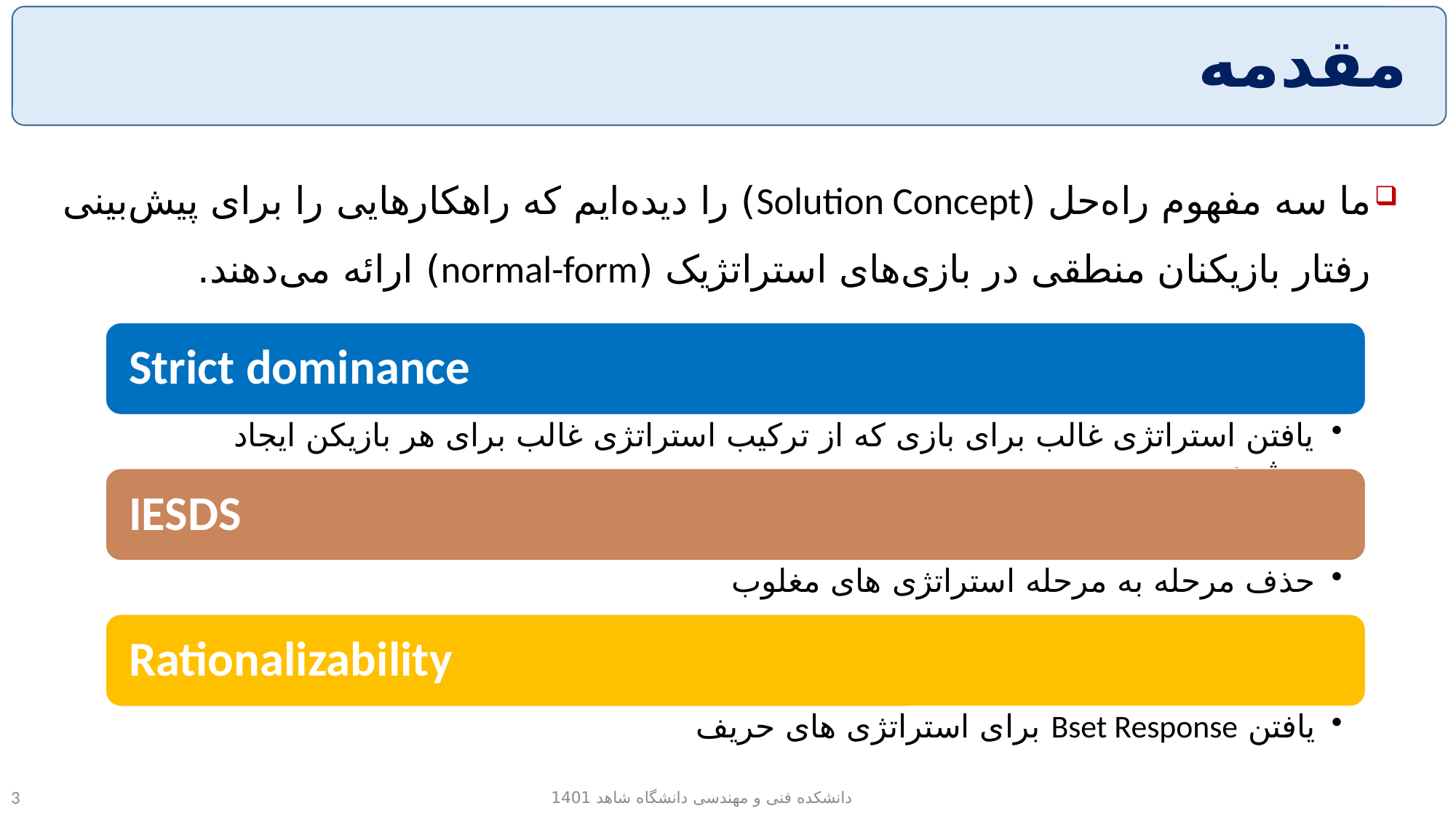

# مقدمه
ما سه مفهوم راه‌حل (Solution Concept) را دیده‌ایم که راهکارهایی را برای پیش‌بینی رفتار بازیکنان منطقی در بازی‌های استراتژیک (normal-form) ارائه می‌دهند.
Strict dominance
یافتن استراتژی غالب برای بازی که از ترکیب استراتژی غالب برای هر بازیکن ایجاد میشود
IESDS
حذف مرحله به مرحله استراتژی های مغلوب
Rationalizability
یافتن Bset Response برای استراتژی های حریف
دانشکده فنی و مهندسی دانشگاه شاهد 1401
3